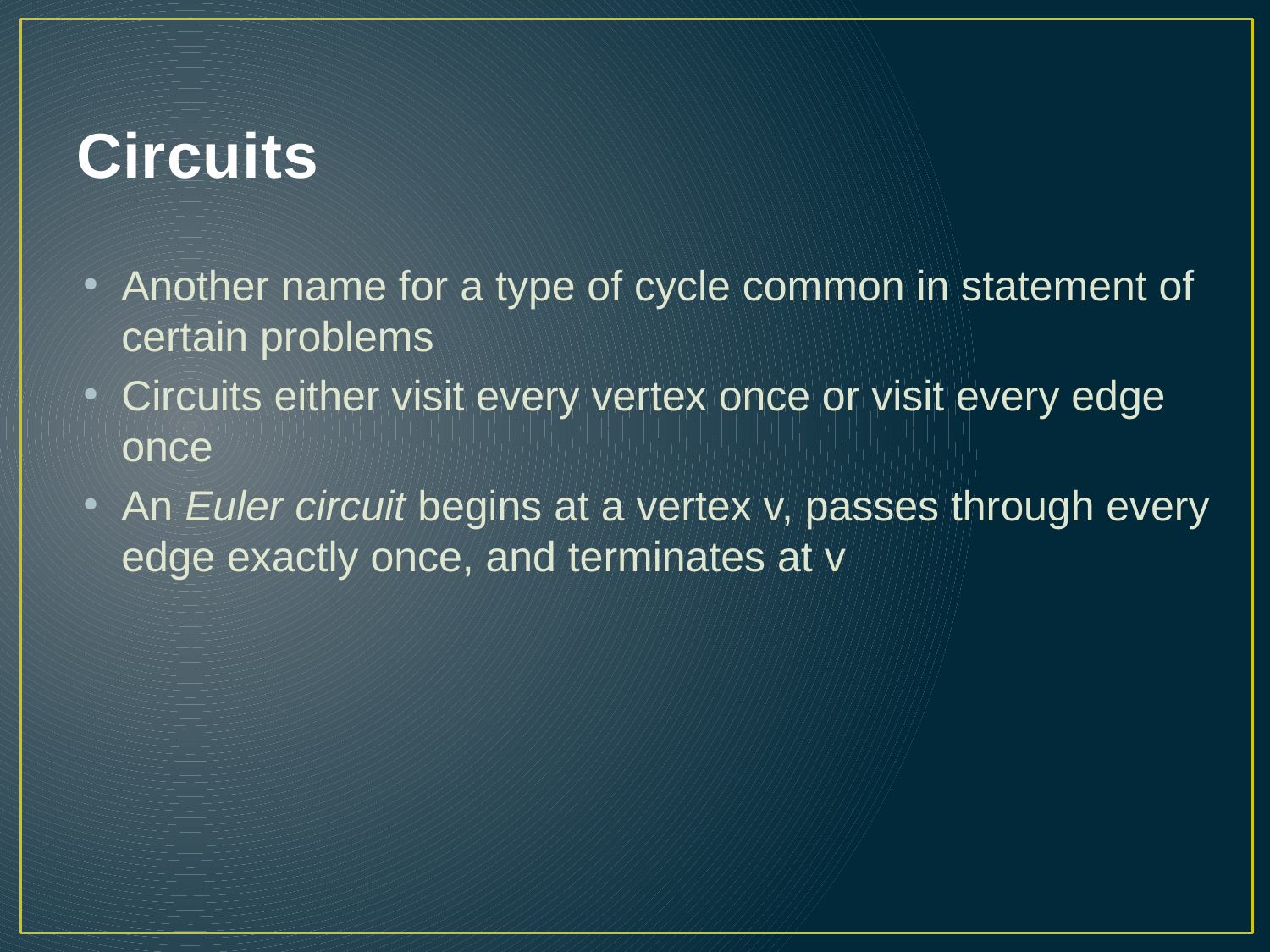

# Circuits
Another name for a type of cycle common in statement of certain problems
Circuits either visit every vertex once or visit every edge once
An Euler circuit begins at a vertex v, passes through every edge exactly once, and terminates at v